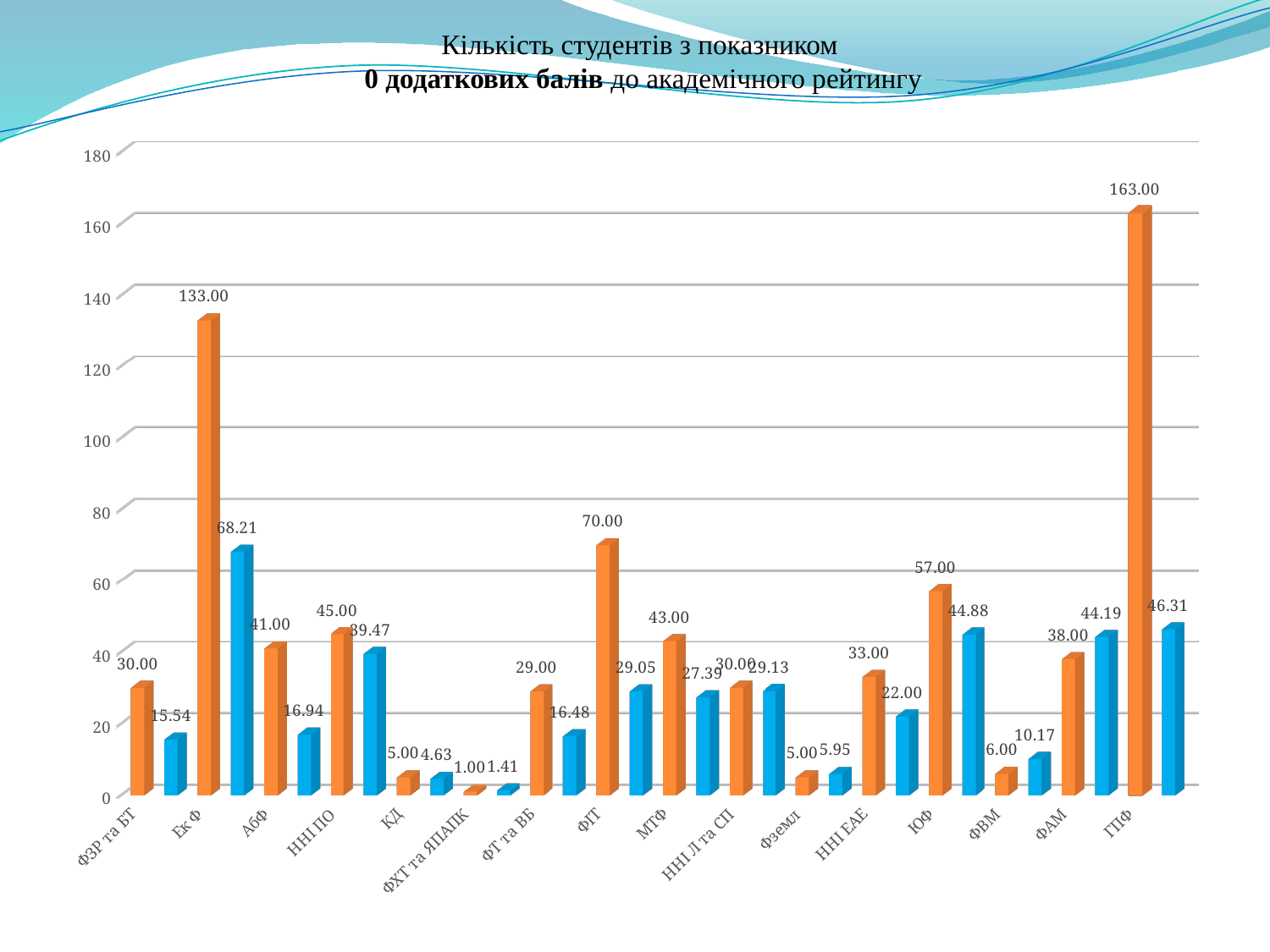

Кількість студентів з показником
 0 додаткових балів до академічного рейтингу

[unsupported chart]